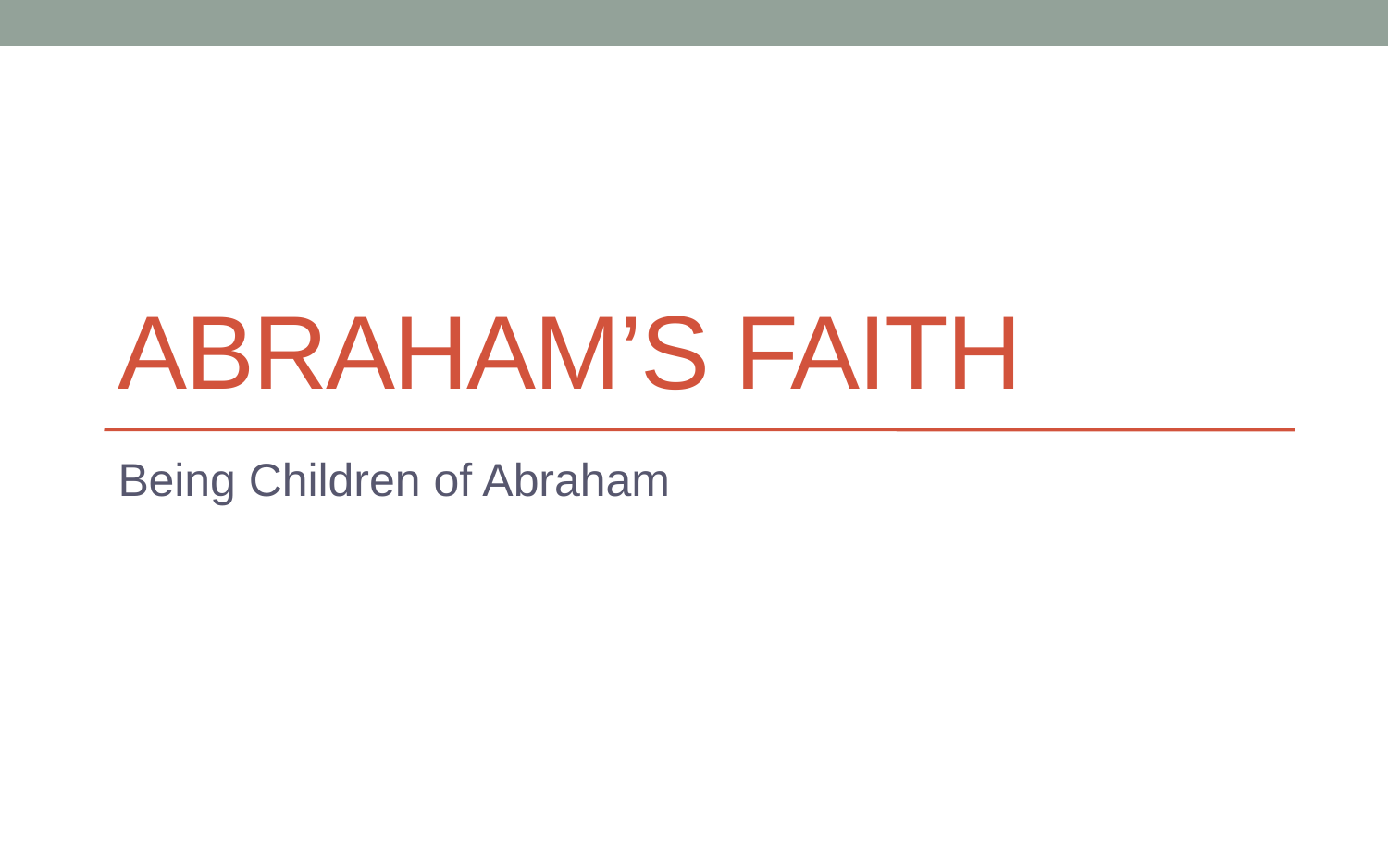

# Abraham’s Faith
Being Children of Abraham